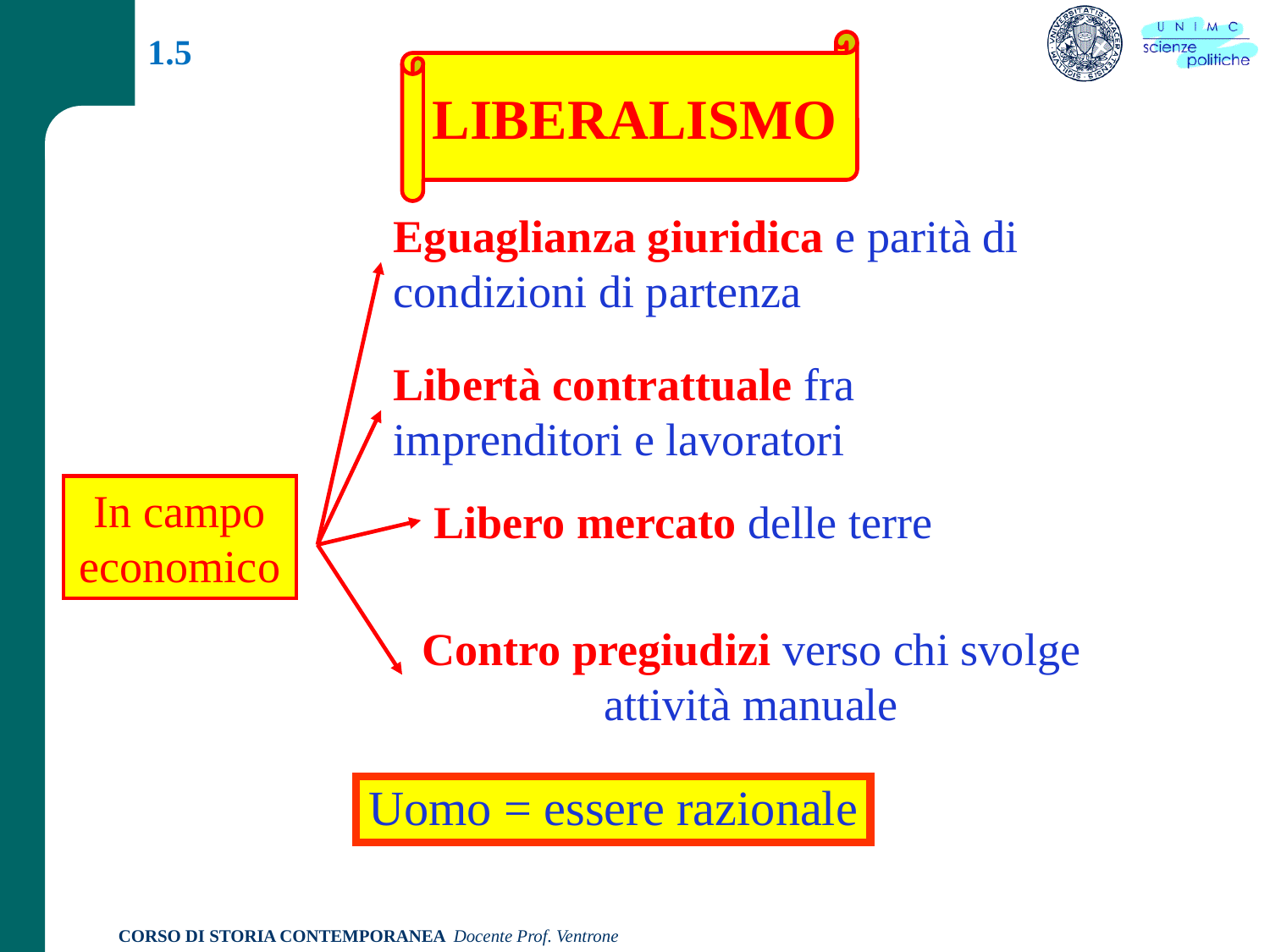

1.5
LIBERALISMO
Eguaglianza giuridica e parità di condizioni di partenza
Libertà contrattuale fra imprenditori e lavoratori
In campo economico
Libero mercato delle terre
Contro pregiudizi verso chi svolge attività manuale
Uomo = essere razionale